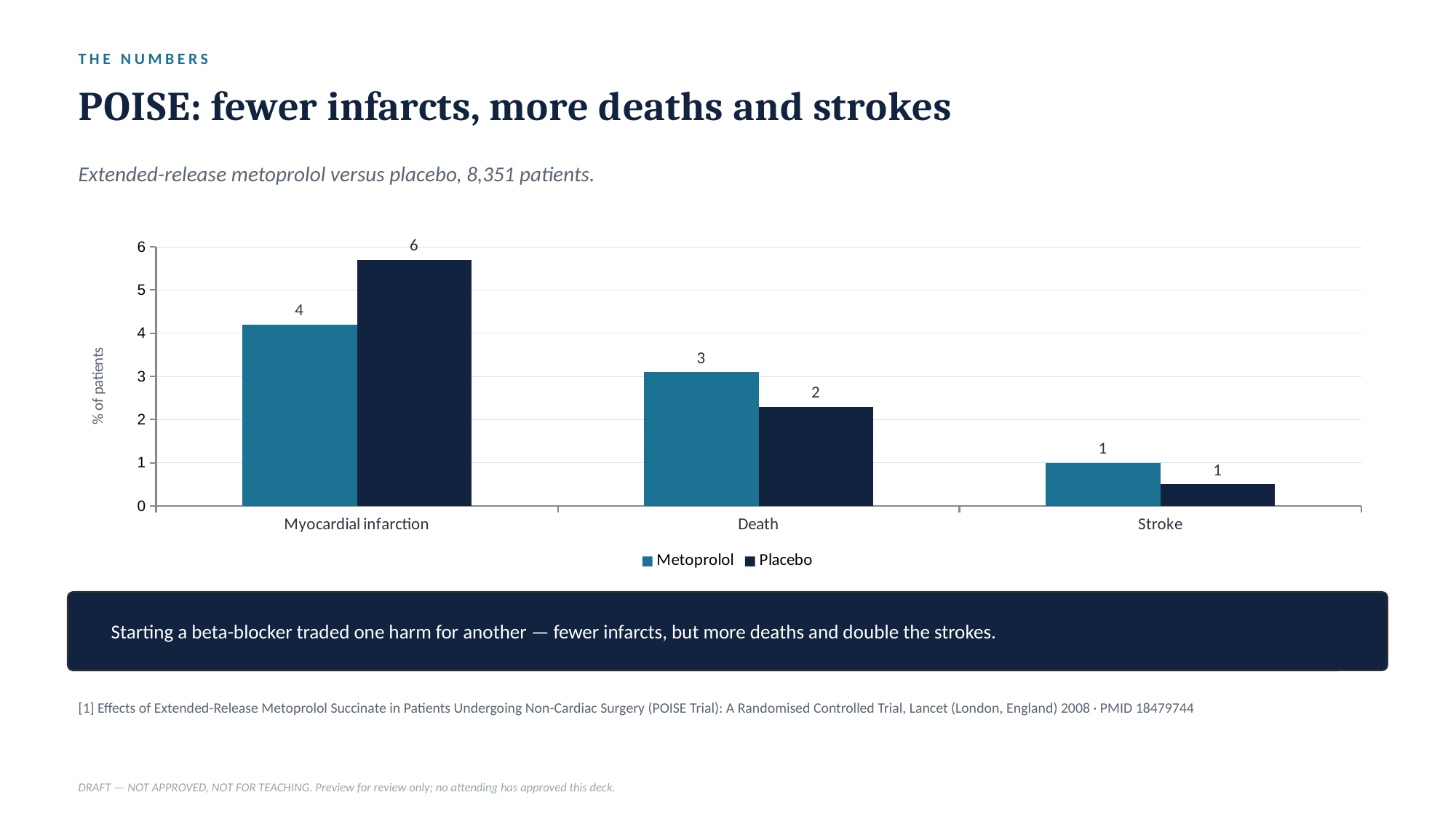

THE NUMBERS
POISE: fewer infarcts, more deaths and strokes
Extended-release metoprolol versus placebo, 8,351 patients.

### Chart

| Category | Metoprolol | Placebo |
|---|---|---|
| Myocardial infarction | 4.2 | 5.7 |
| Death | 3.1 | 2.3 |
| Stroke | 1.0 | 0.5 |
Starting a beta-blocker traded one harm for another — fewer infarcts, but more deaths and double the strokes.
[1] Effects of Extended-Release Metoprolol Succinate in Patients Undergoing Non-Cardiac Surgery (POISE Trial): A Randomised Controlled Trial, Lancet (London, England) 2008 · PMID 18479744
DRAFT — NOT APPROVED, NOT FOR TEACHING. Preview for review only; no attending has approved this deck.